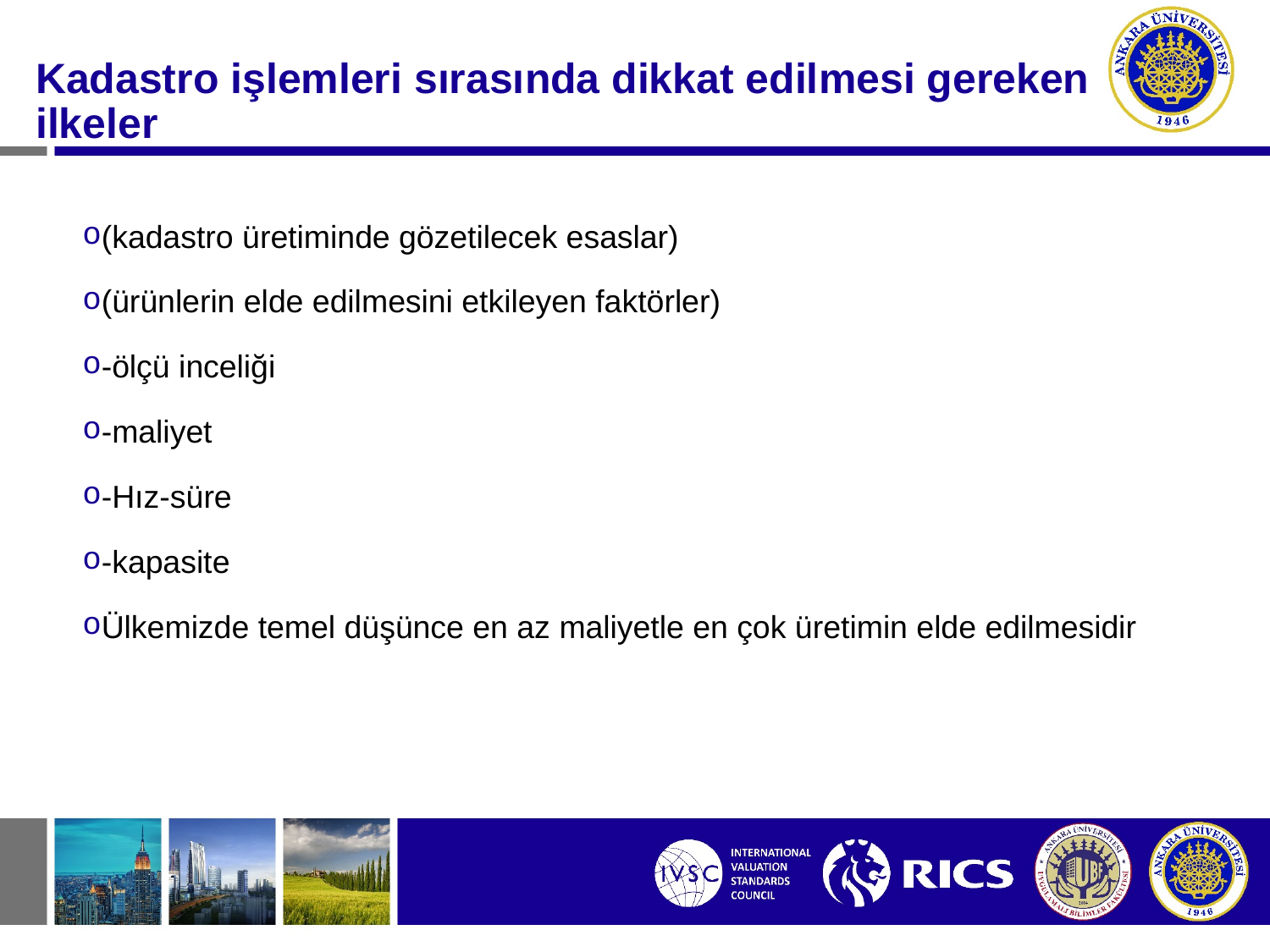

#
Kadastro işlemleri sırasında dikkat edilmesi gereken ilkeler
(kadastro üretiminde gözetilecek esaslar)
(ürünlerin elde edilmesini etkileyen faktörler)
-ölçü inceliği
-maliyet
-Hız-süre
-kapasite
Ülkemizde temel düşünce en az maliyetle en çok üretimin elde edilmesidir